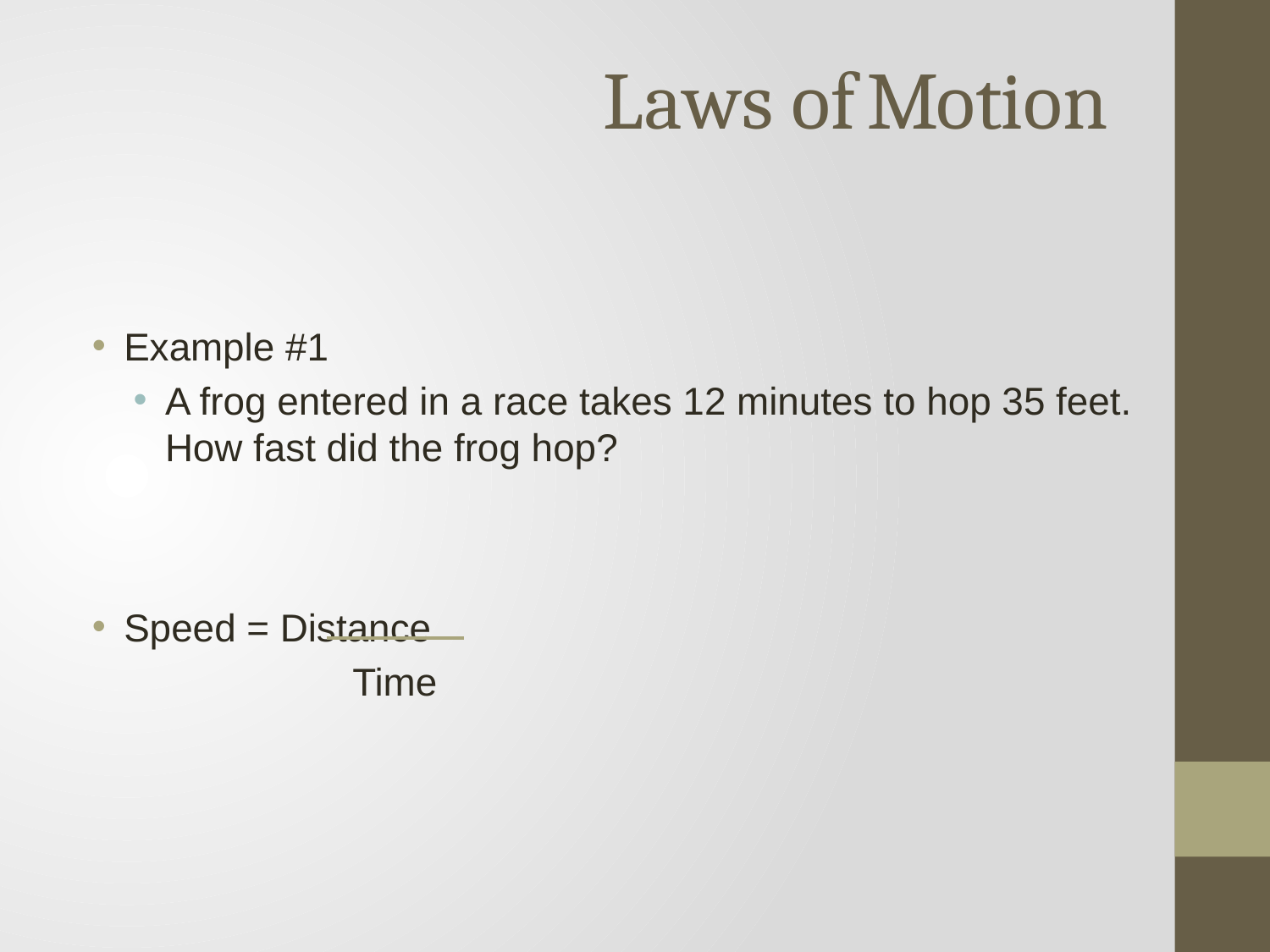

# Laws of Motion

Example #1
A frog entered in a race takes 12 minutes to hop 35 feet.  How fast did the frog hop?

Speed = Distance
		Time